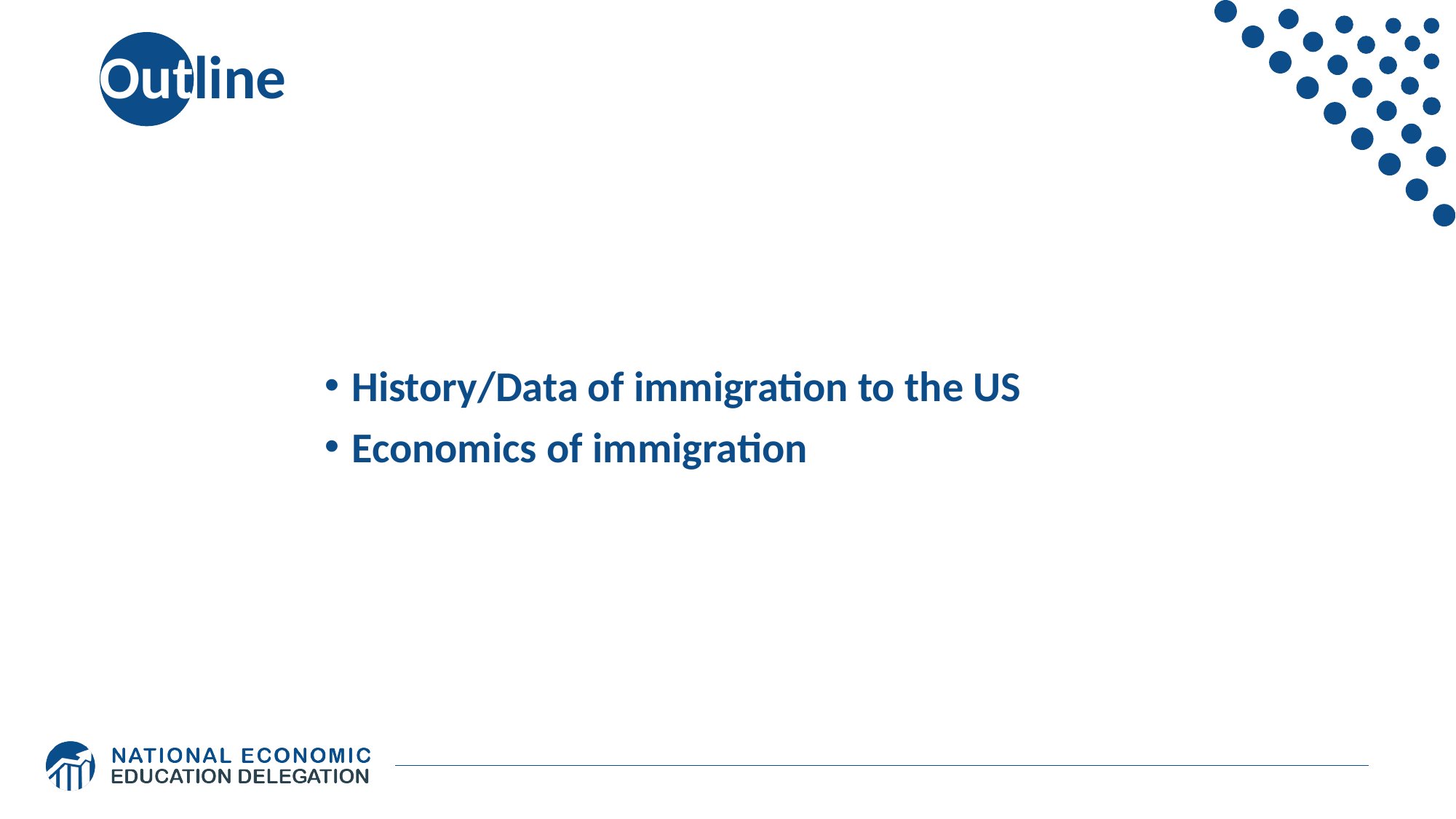

# Outline
History/Data of immigration to the US
Economics of immigration